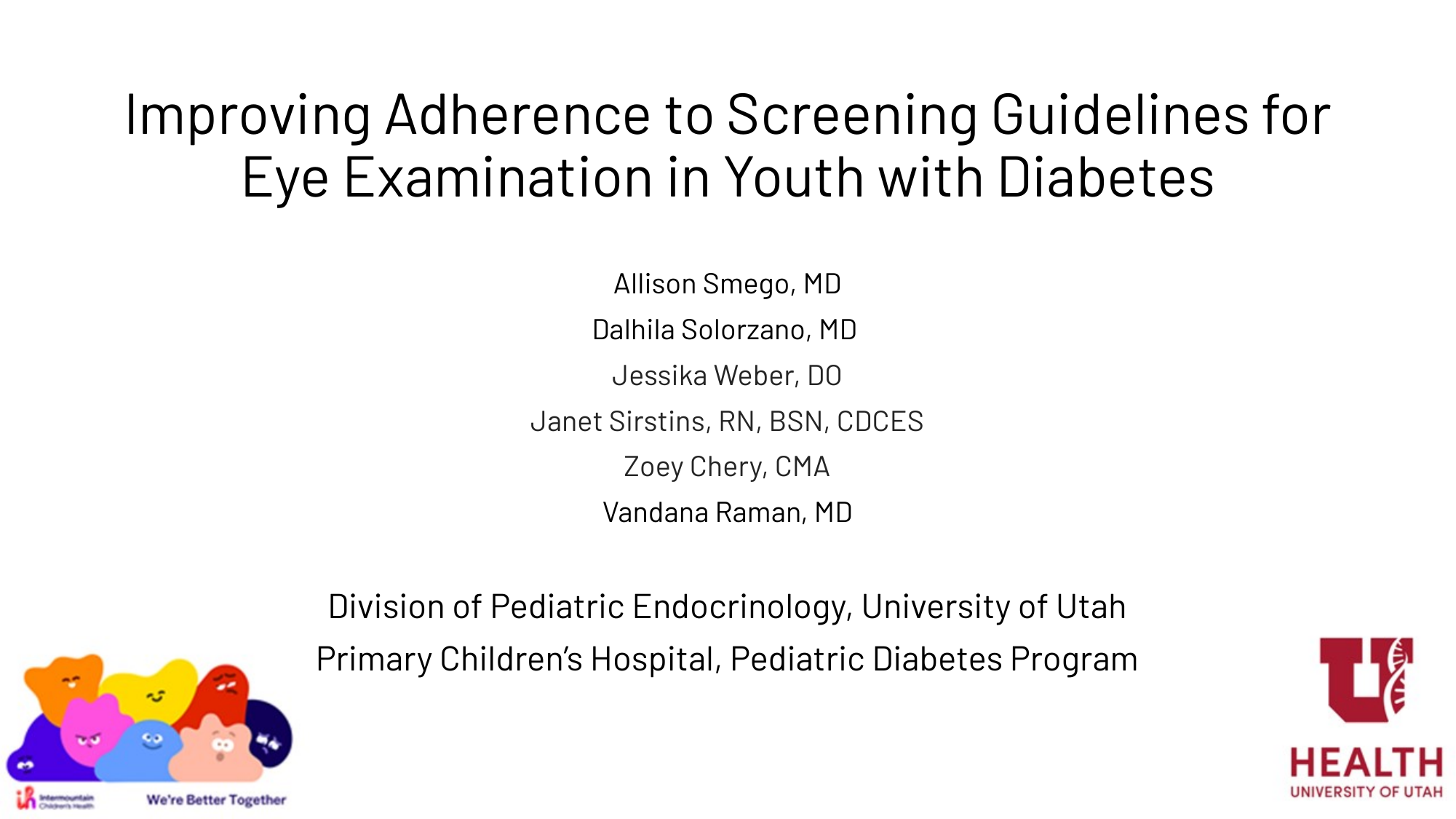

Improving Adherence to Screening Guidelines for Eye Examination in Youth with Diabetes

Allison Smego, MD
Dalhila Solorzano, MD
Jessika Weber, DO
Janet Sirstins, RN, BSN, CDCES
Zoey Chery, CMA
Vandana Raman, MD

Division of Pediatric Endocrinology, University of Utah
Primary Children’s Hospital, Pediatric Diabetes Program
#